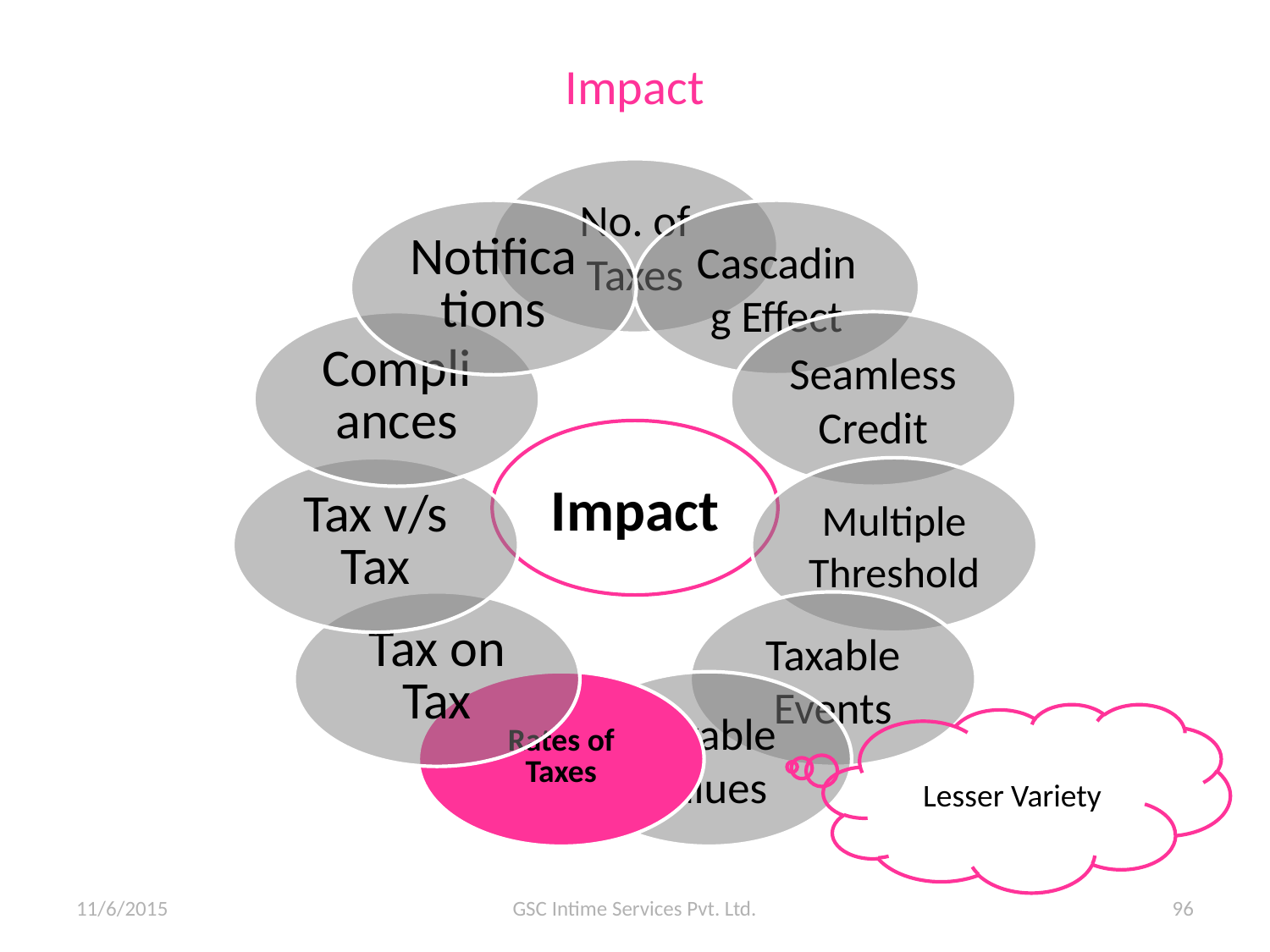

# Impact
Impact
Multiple Threshold
Taxable Events
Tax on Tax
Tax v/s Tax
Lesser Variety
11/6/2015
GSC Intime Services Pvt. Ltd.
96